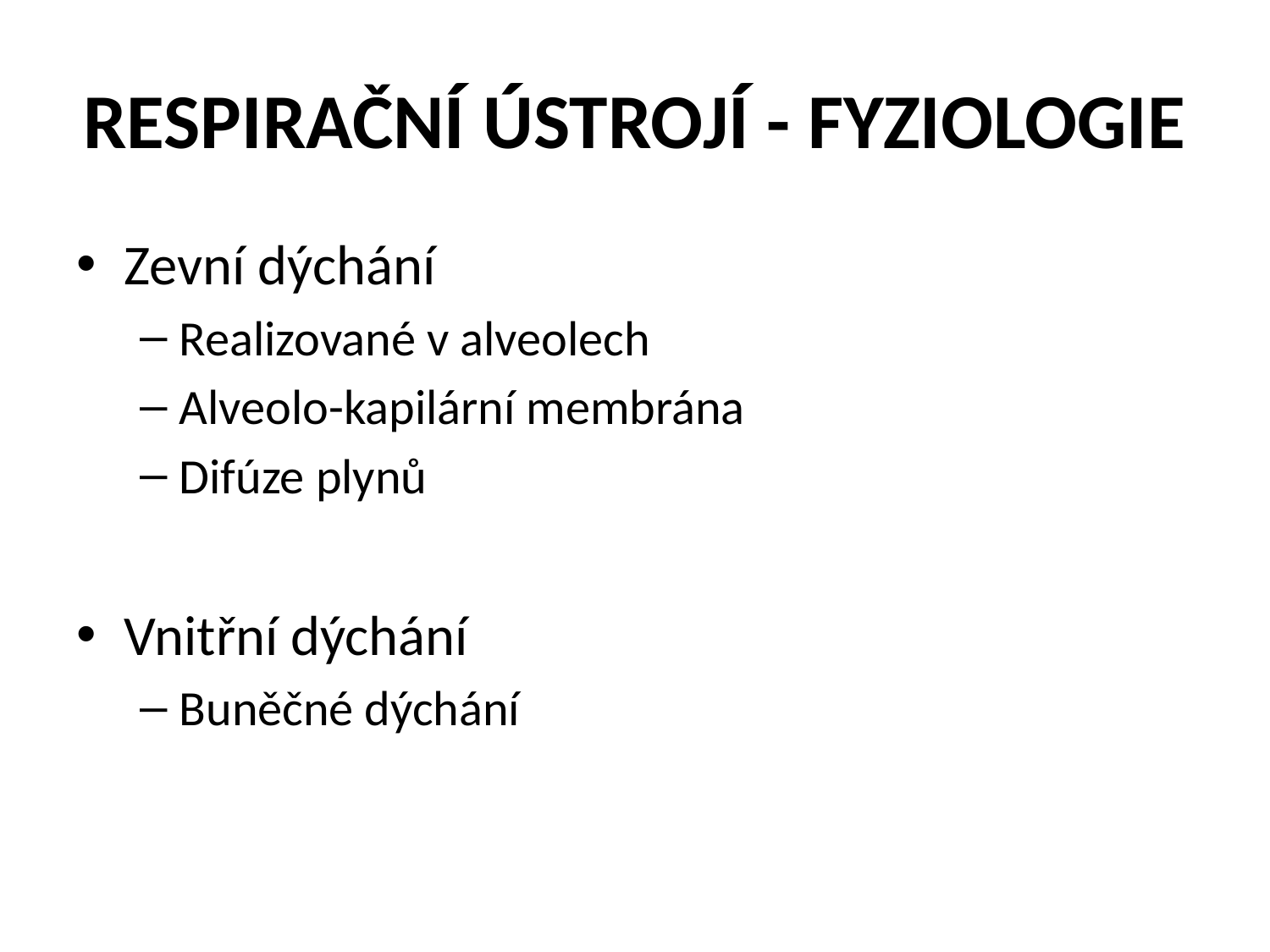

# RESPIRAČNÍ ÚSTROJÍ - FYZIOLOGIE
Zevní dýchání
Realizované v alveolech
Alveolo-kapilární membrána
Difúze plynů

Vnitřní dýchání
Buněčné dýchání